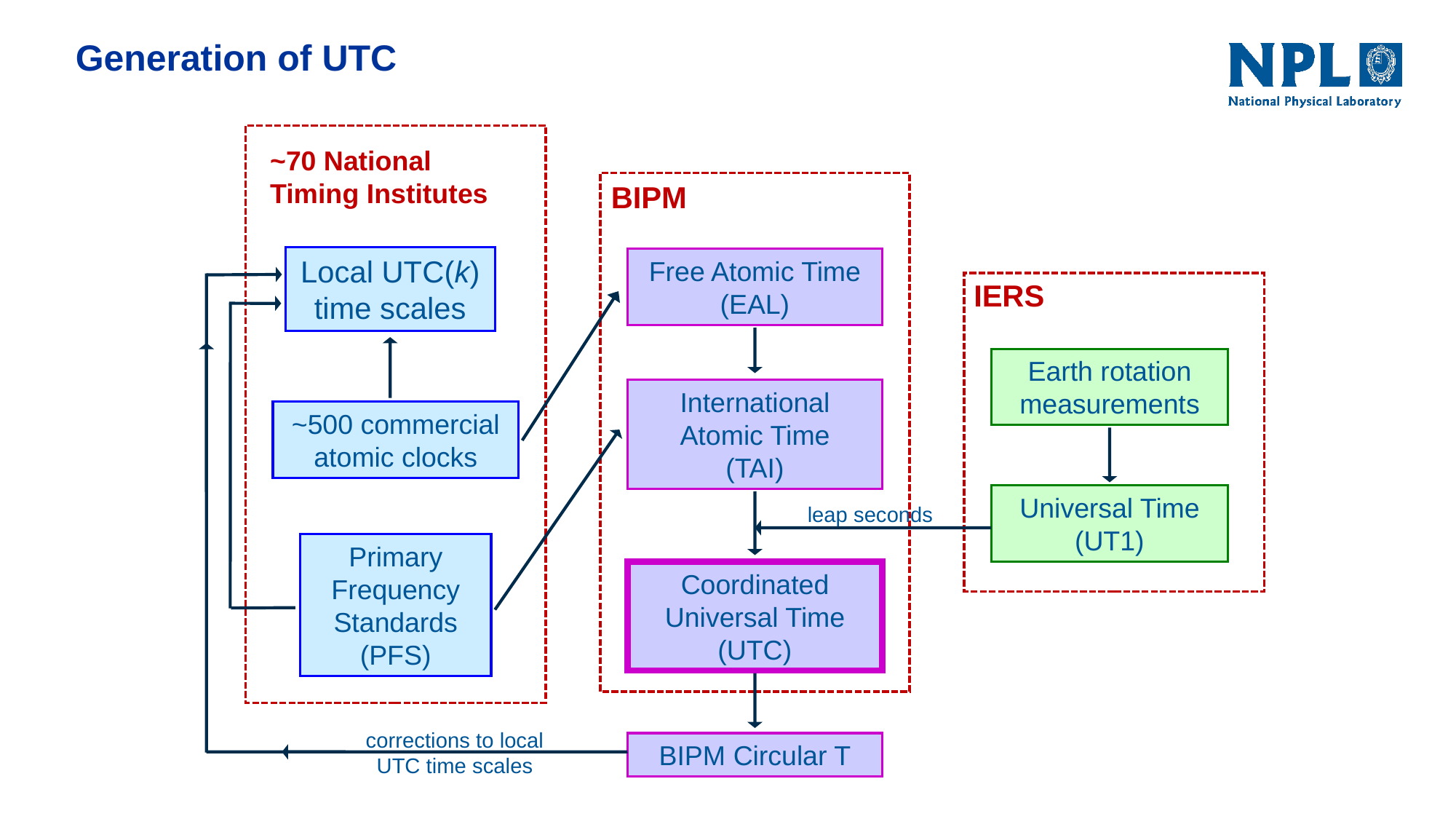

Generation of UTC

~70 National
Timing Institutes

BIPM
Local UTC(k)
time scales
Free Atomic Time
(EAL)
IERS

Earth rotation
measurements
International Atomic Time
(TAI)
~500 commercial
atomic clocks

Universal Time
(UT1)

leap seconds

Primary
Frequency
Standards
(PFS)
Coordinated Universal Time
(UTC)

corrections to local
UTC time scales
BIPM Circular T